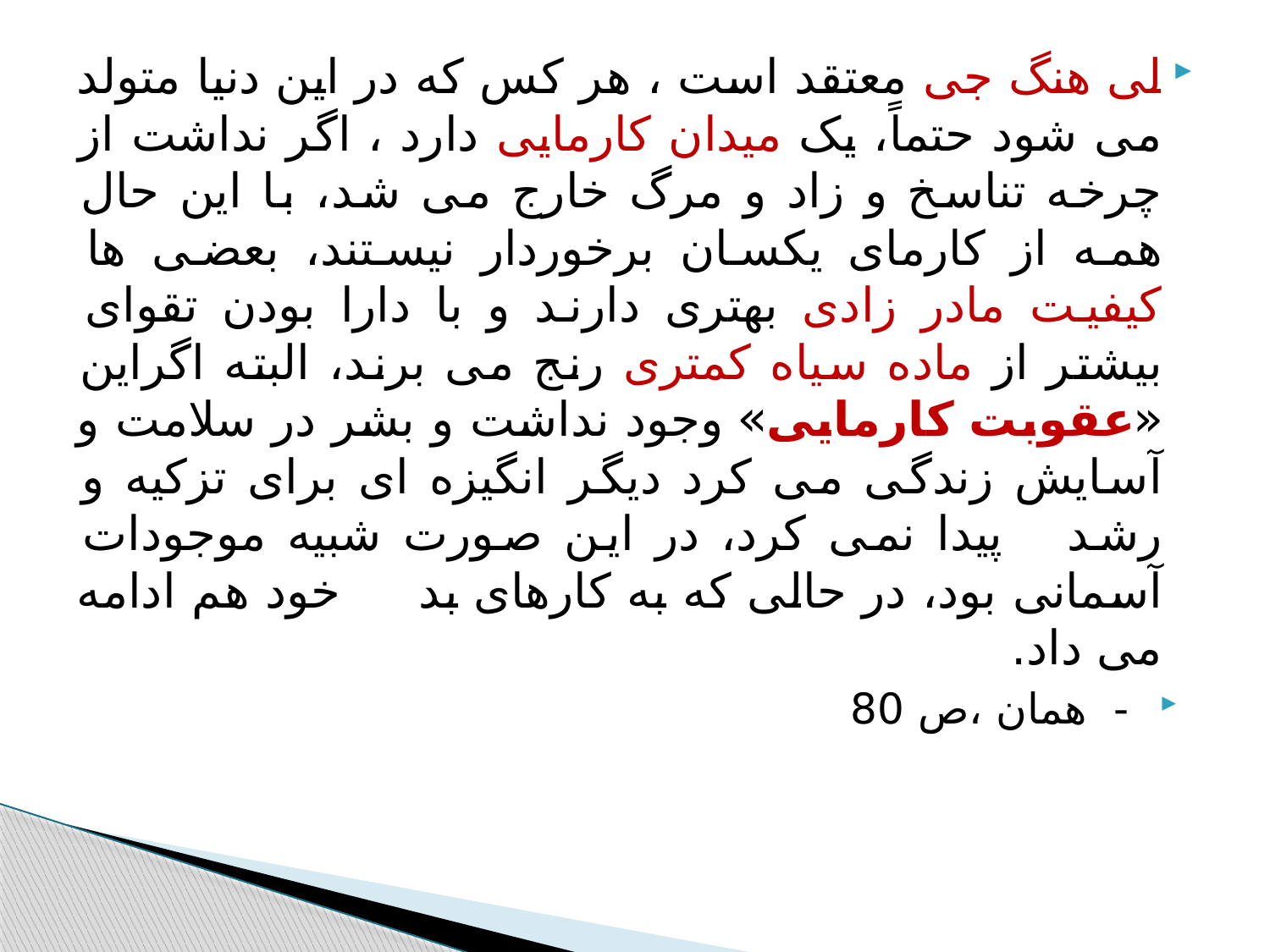

#
لی هنگ جی معتقد است ، هر کس که در این دنیا متولد می شود حتماً، یک میدان کارمایی دارد ، اگر نداشت از چرخه تناسخ و زاد و مرگ خارج می شد، با این حال همه از کارمای یکسان برخوردار نیستند، بعضی ها کیفیت مادر زادی بهتری دارند و با دارا بودن تقوای بیشتر از ماده سیاه کمتری رنج می برند، البته اگراین «عقوبت کارمایی» وجود نداشت و بشر در سلامت و آسایش زندگی می کرد دیگر انگیزه ای برای تزکیه و رشد   پیدا نمی کرد، در این صورت شبیه موجودات آسمانی بود، در حالی که به کارهای بد     خود هم ادامه می داد.
 -  همان ،ص 80